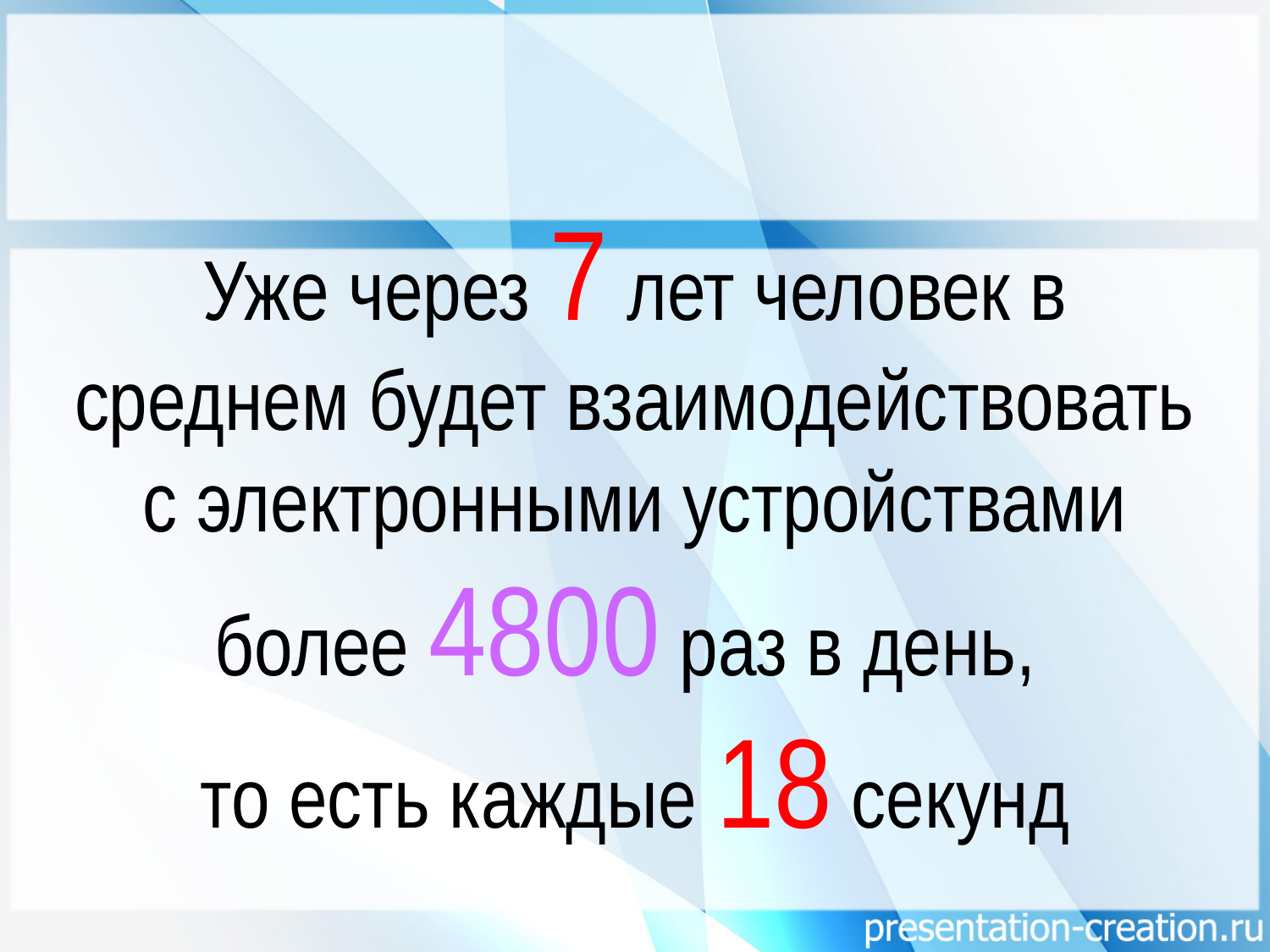

Уже через 7 лет человек в среднем будет взаимодействовать с электронными устройствами более 4800 раз в день,
то есть каждые 18 секунд